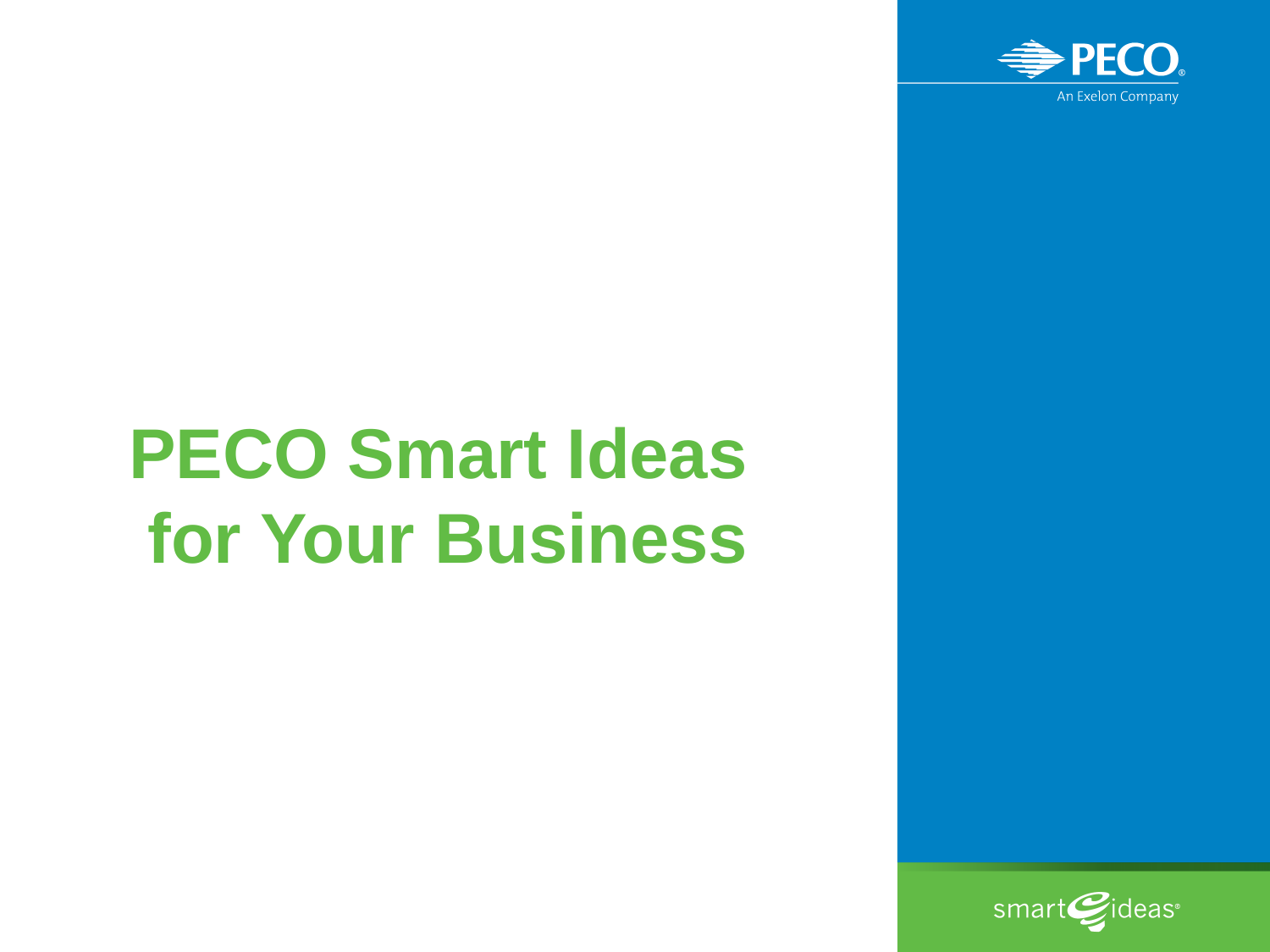

# PECO Smart Ideas for Your Business